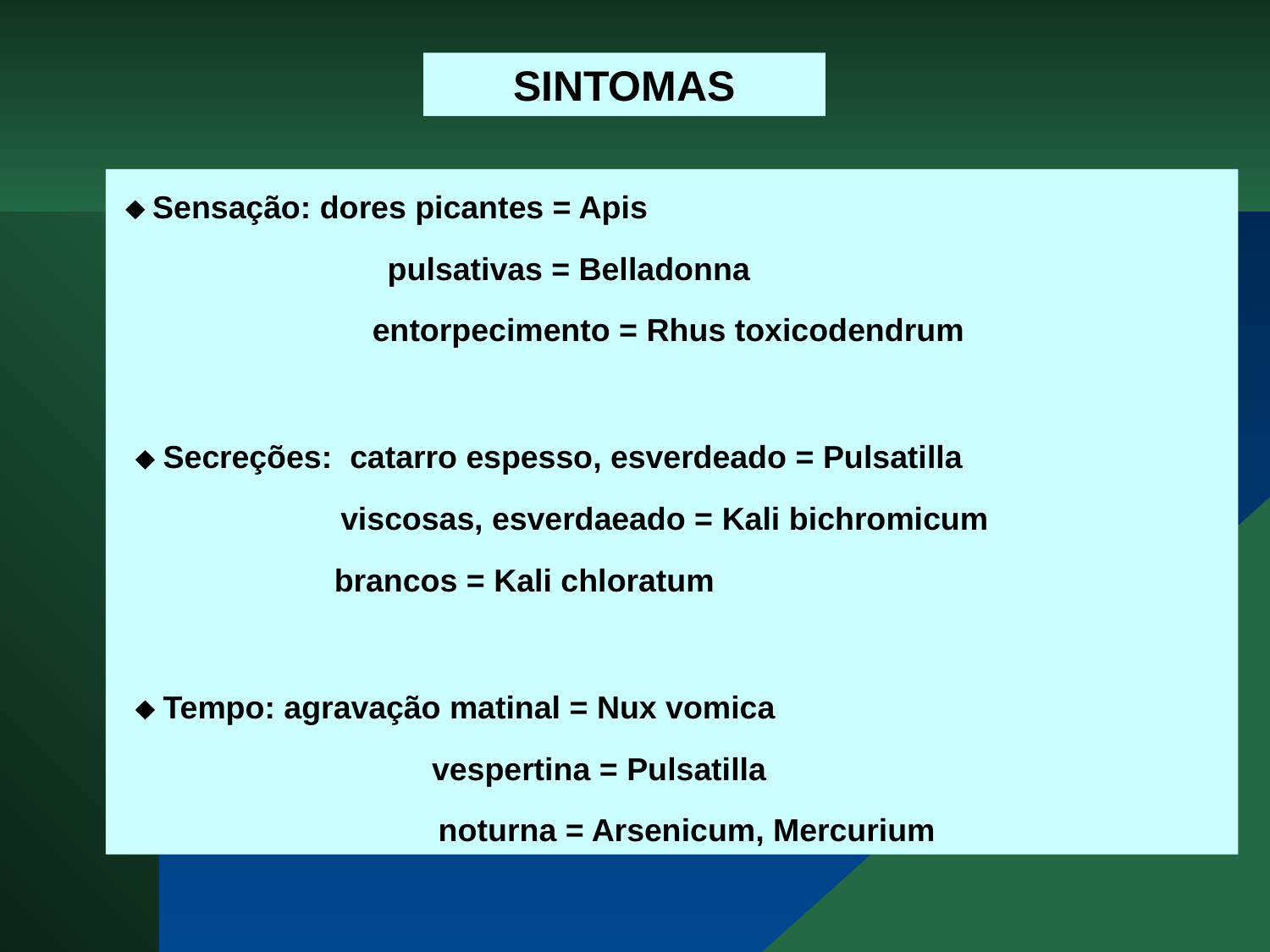

SINTOMAS
 ♦ Sensação: dores picantes = Apis
	                pulsativas = Belladonna
	       	entorpecimento = Rhus toxicodendrum

  ♦ Secreções:  catarro espesso, esverdeado = Pulsatilla
                         viscosas, esverdaeado = Kali bichromicum
	          brancos = Kali chloratum

  ♦ Tempo: agravação matinal = Nux vomica
	                     vespertina = Pulsatilla
                                    noturna = Arsenicum, Mercurium